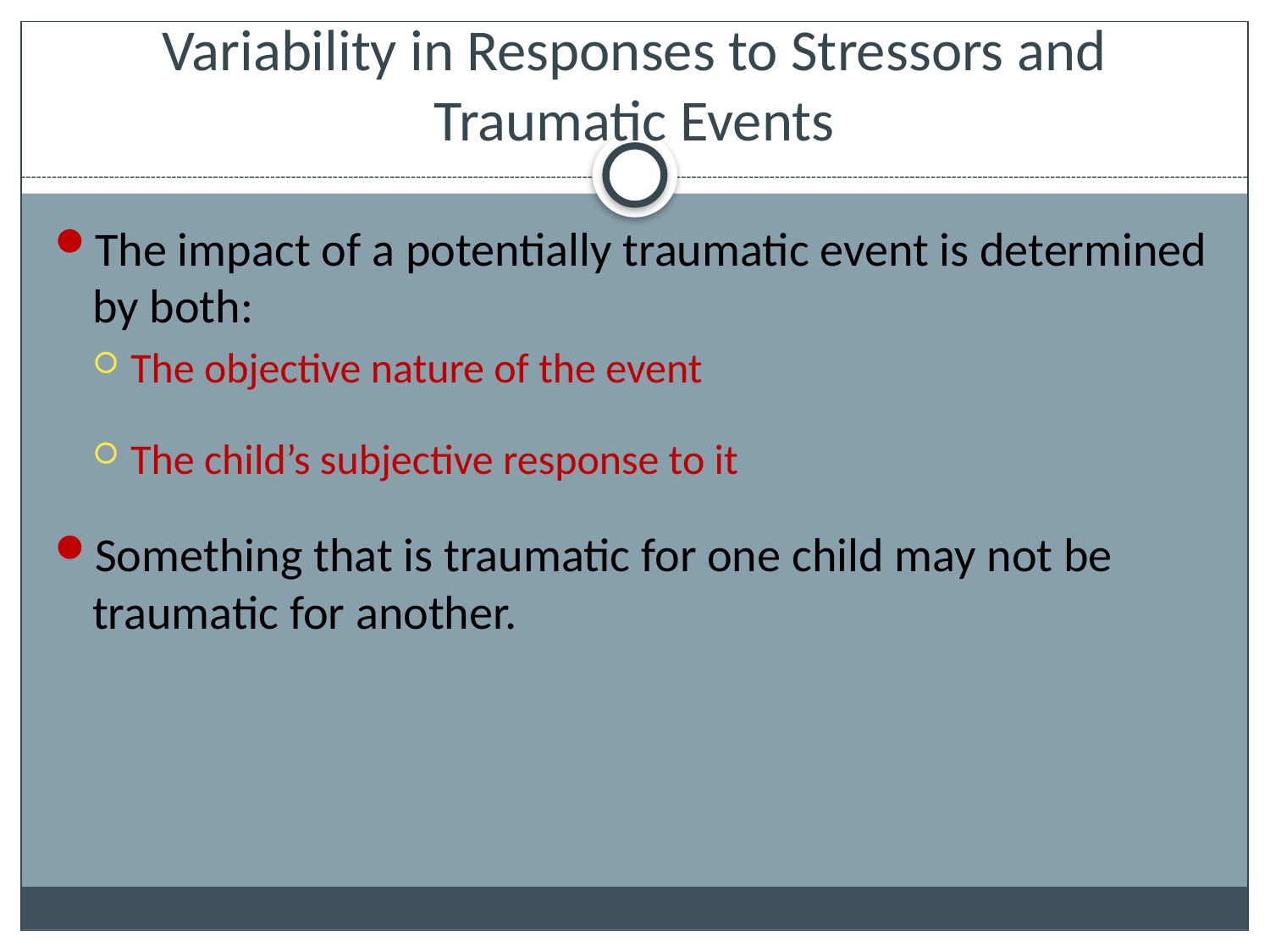

# Variability in Responses to Stressors and Traumatic Events
The impact of a potentially traumatic event is determined by both:
The objective nature of the event
The child’s subjective response to it
Something that is traumatic for one child may not be traumatic for another.